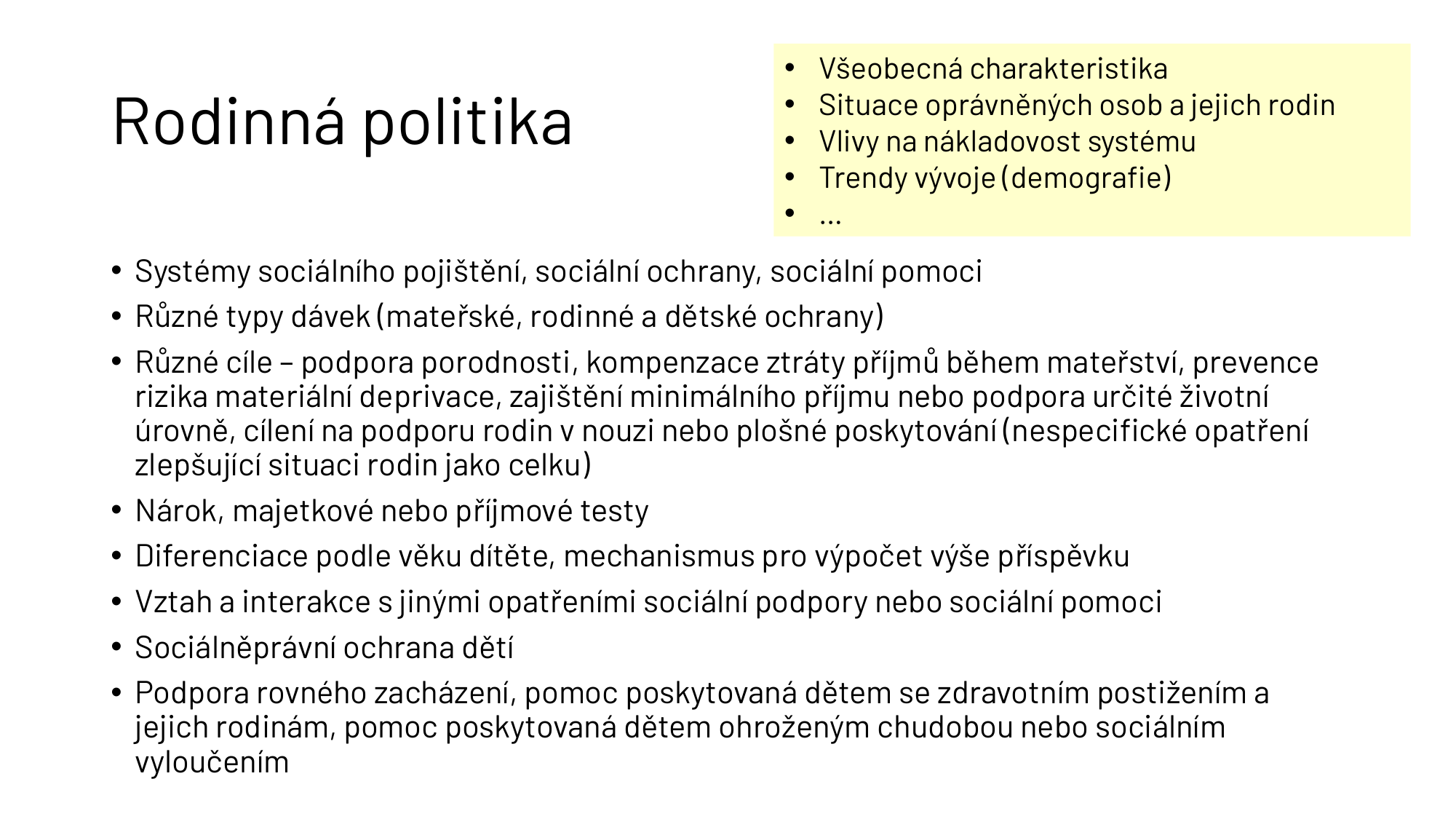

# Rodinná politika
Všeobecná charakteristika
Situace oprávněných osob a jejich rodin
Vlivy na nákladovost systému
Trendy vývoje (demografie)
…

Systémy sociálního pojištění, sociální ochrany, sociální pomoci
Různé typy dávek (mateřské, rodinné a dětské ochrany)
Různé cíle – podpora porodnosti, kompenzace ztráty příjmů během mateřství, prevence rizika materiální deprivace, zajištění minimálního příjmu nebo podpora určité životní úrovně, cílení na podporu rodin v nouzi nebo plošné poskytování (nespecifické opatření zlepšující situaci rodin jako celku)
Nárok, majetkové nebo příjmové testy
Diferenciace podle věku dítěte, mechanismus pro výpočet výše příspěvku
Vztah a interakce s jinými opatřeními sociální podpory nebo sociální pomoci
Sociálněprávní ochrana dětí
Podpora rovného zacházení, pomoc poskytovaná dětem se zdravotním postižením a jejich rodinám, pomoc poskytovaná dětem ohroženým chudobou nebo sociálním vyloučením